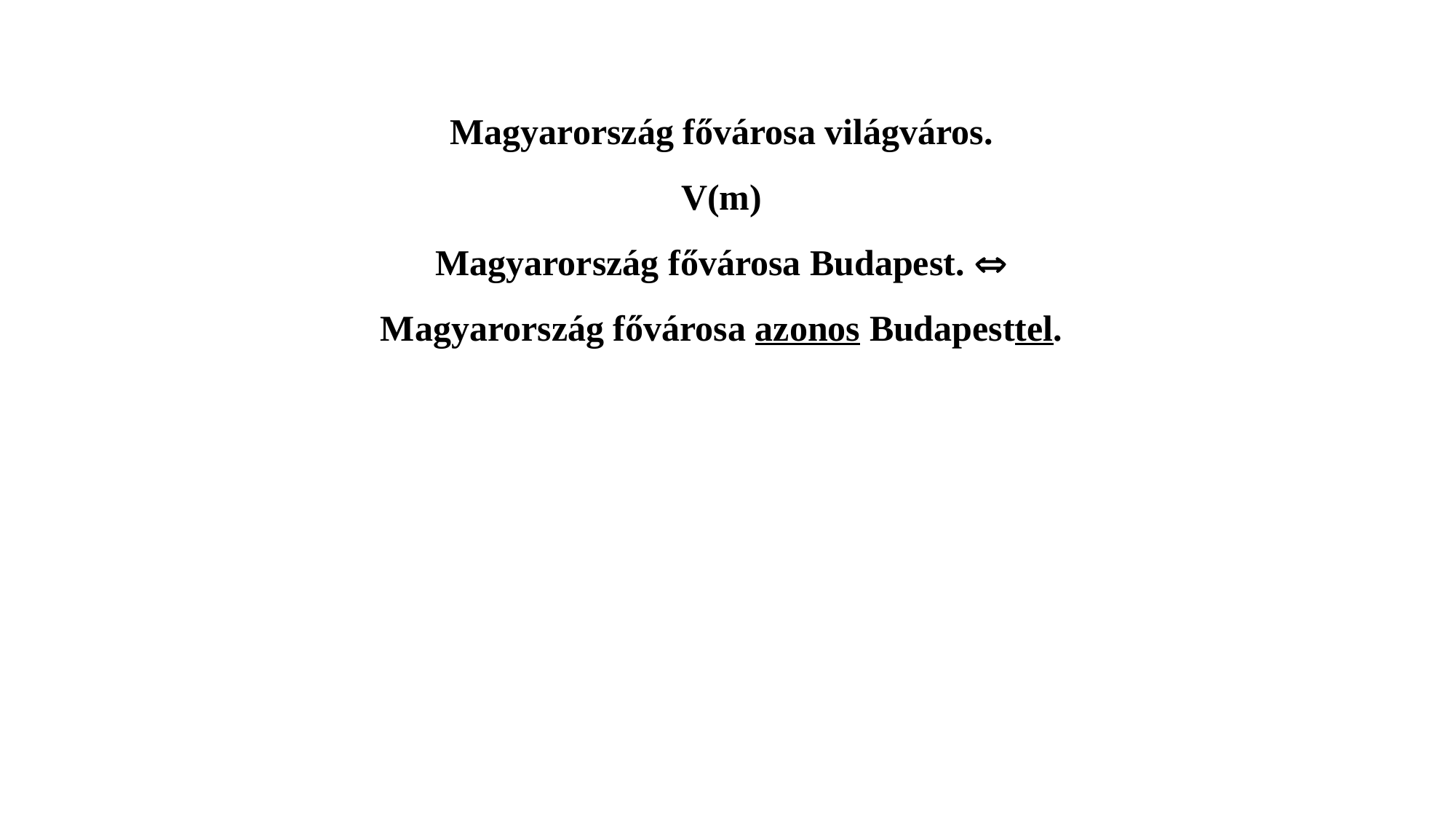

Magyarország fővárosa világváros.
V(m)
Magyarország fővárosa Budapest. ⇔
Magyarország fővárosa azonos Budapesttel.